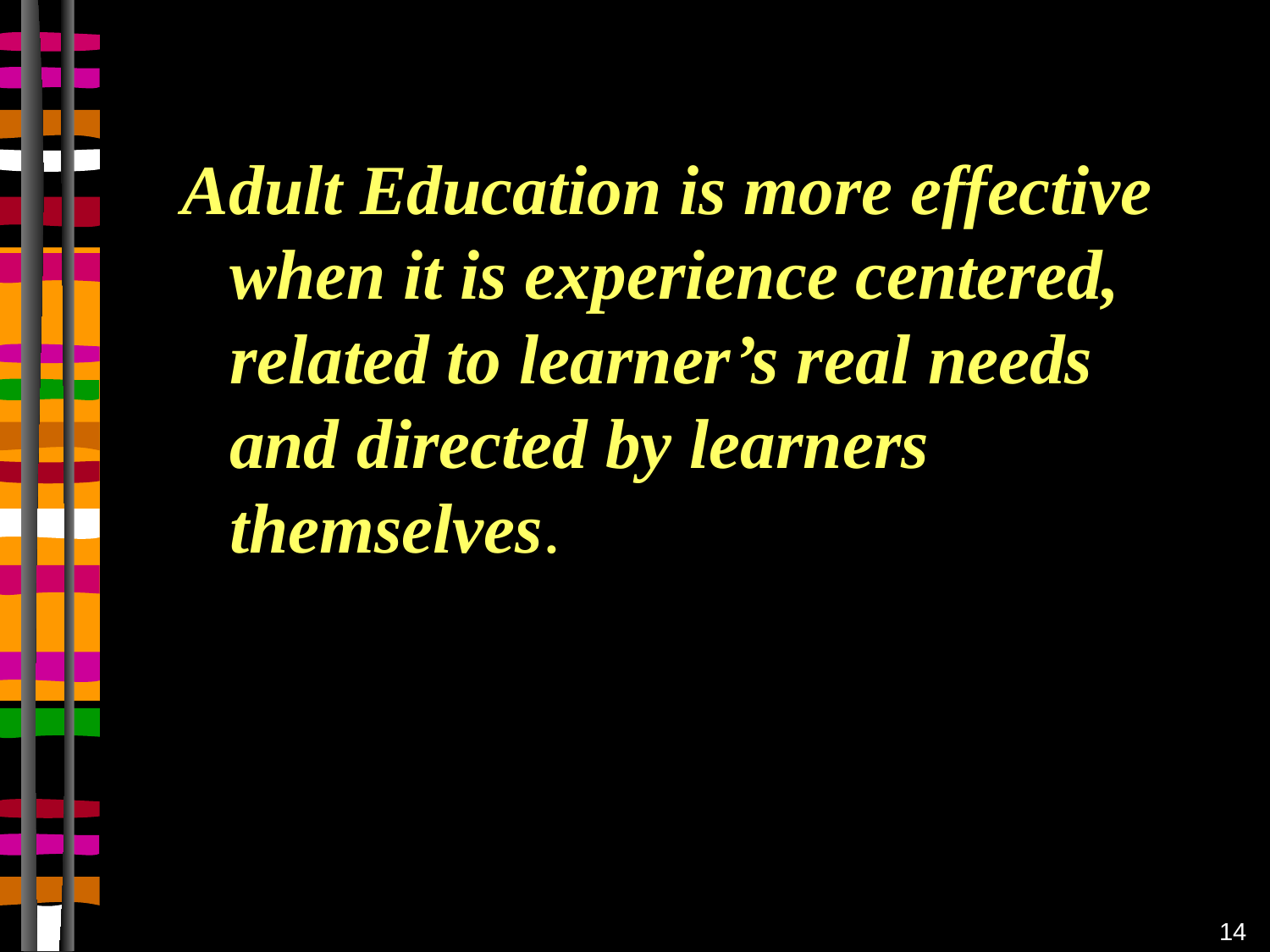

Adult Education is more effective when it is experience centered, related to learner’s real needs  and directed by learners themselves.
14